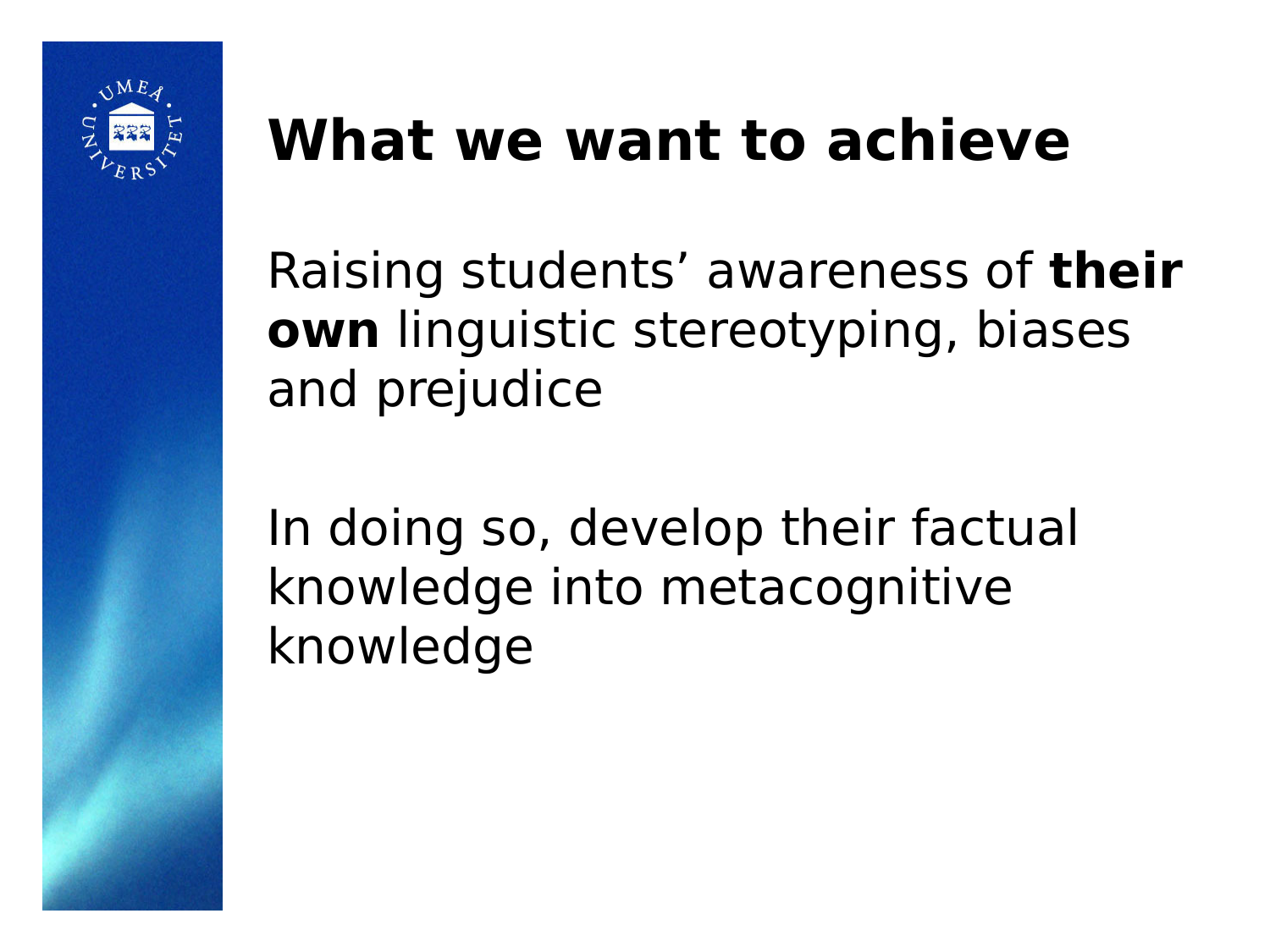

# What we want to achieve
Raising students’ awareness of their own linguistic stereotyping, biases and prejudice

In doing so, develop their factual knowledge into metacognitive knowledge